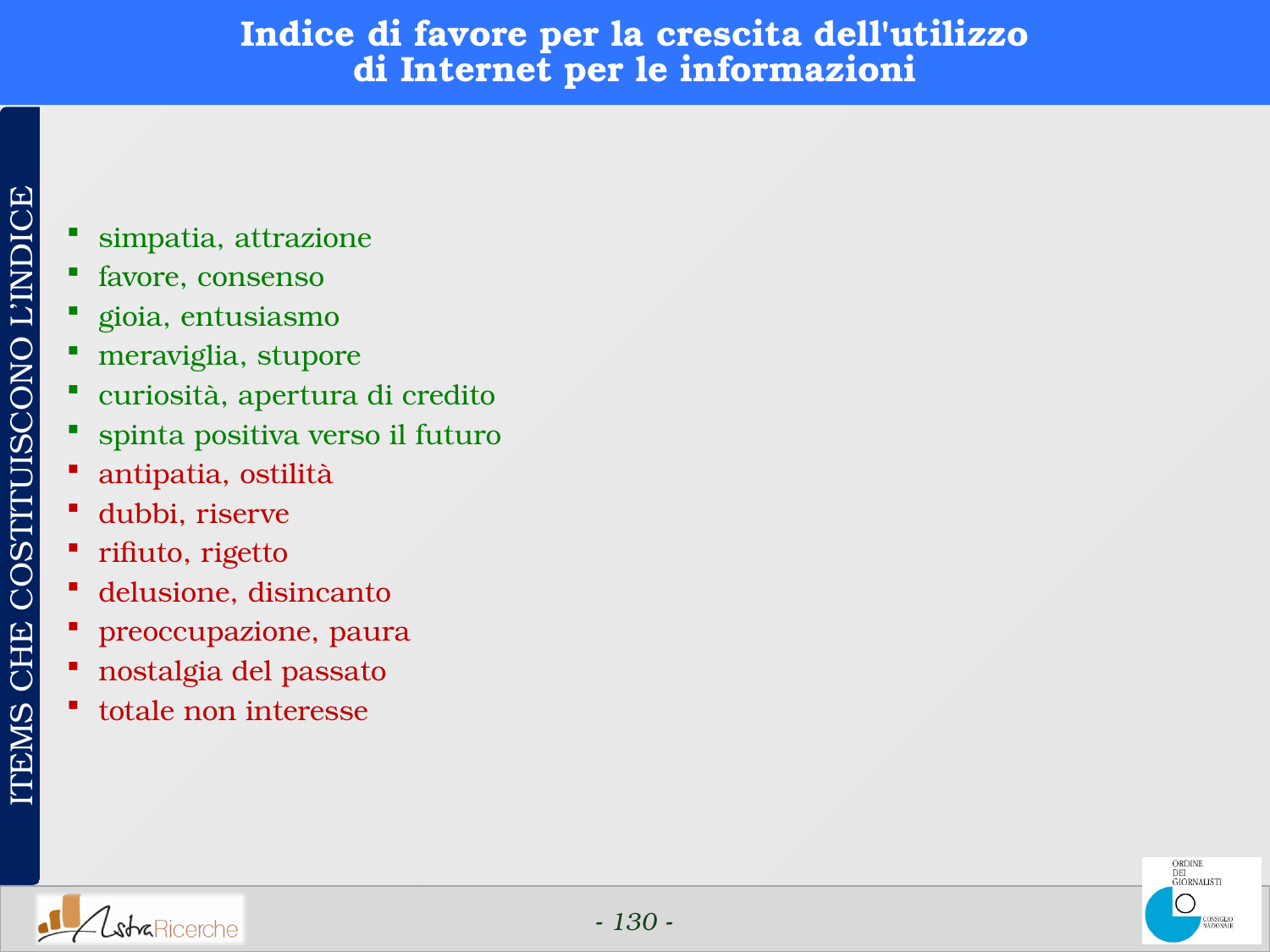

# Indice di favore per la crescita dell'utilizzo di Internet per le informazioni
simpatia, attrazione
favore, consenso
gioia, entusiasmo
meraviglia, stupore
curiosità, apertura di credito
spinta positiva verso il futuro
antipatia, ostilità
dubbi, riserve
rifiuto, rigetto
delusione, disincanto
preoccupazione, paura
nostalgia del passato
totale non interesse